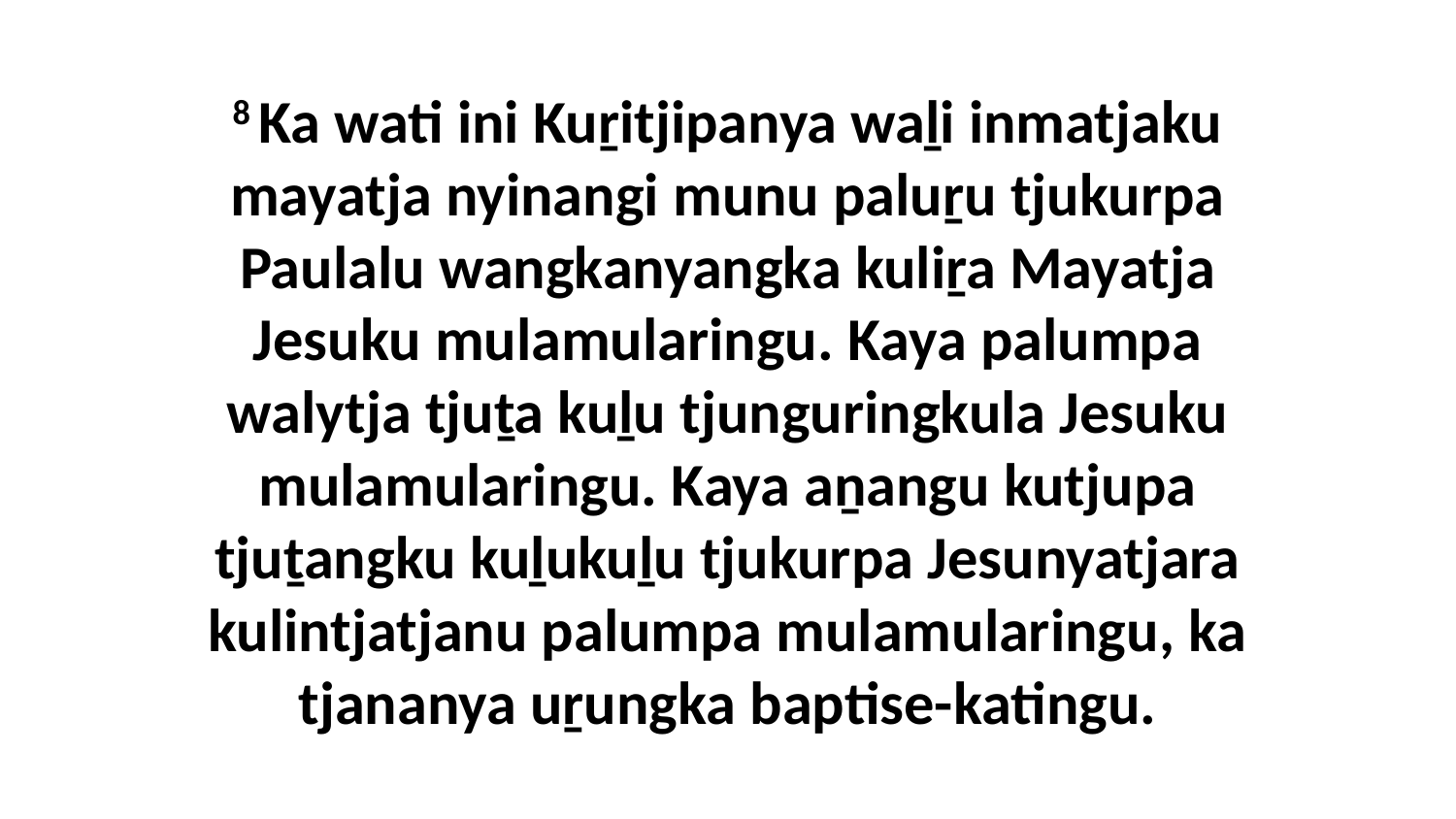

8 Ka wati ini Kuṟitjipanya waḻi inmatjaku mayatja nyinangi munu paluṟu tjukurpa Paulalu wangkanyangka kuliṟa Mayatja Jesuku mulamularingu. Kaya palumpa walytja tjuṯa kuḻu tjunguringkula Jesuku mulamularingu. Kaya aṉangu kutjupa tjuṯangku kuḻukuḻu tjukurpa Jesunyatjara kulintjatjanu palumpa mulamularingu, ka tjananya uṟungka baptise-katingu.